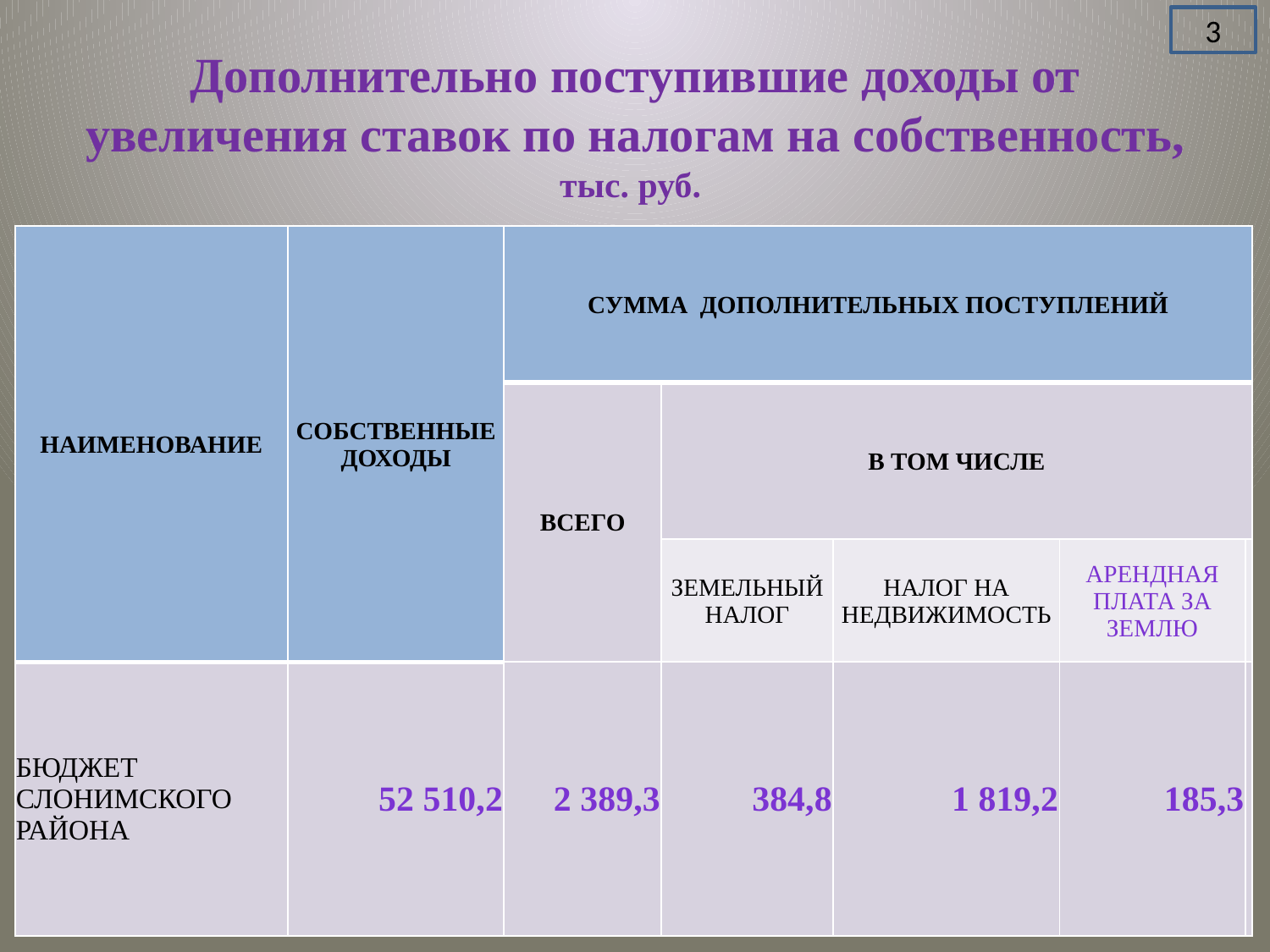

3
# Дополнительно поступившие доходы от увеличения ставок по налогам на собственность, тыс. руб.
| Наименование | Собственные доходы | Сумма дополнительных поступлений |  |  |  |  |
| --- | --- | --- | --- | --- | --- | --- |
|  |  | ВСЕГО | в том числе |  |  |  |
|  |  |  | Земельный налог | Налог на недвижимость | Арендная плата за землю |  |
| Бюджет Слонимского района | 52 510,2 | 2 389,3 | 384,8 | 1 819,2 | 185,3 |  |